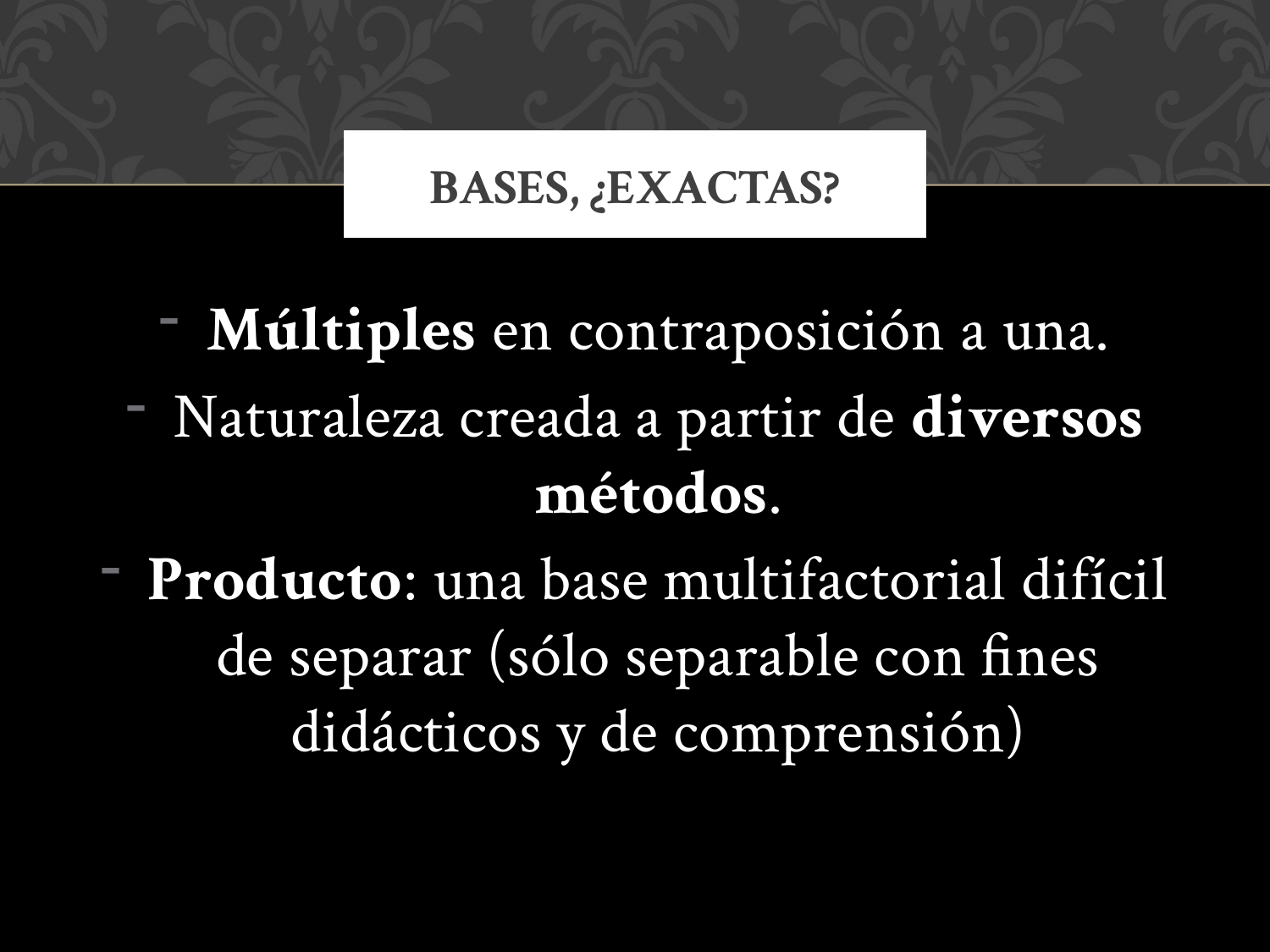

# Bases, ¿exactas?
Múltiples en contraposición a una.
Naturaleza creada a partir de diversos métodos.
Producto: una base multifactorial difícil de separar (sólo separable con fines didácticos y de comprensión)